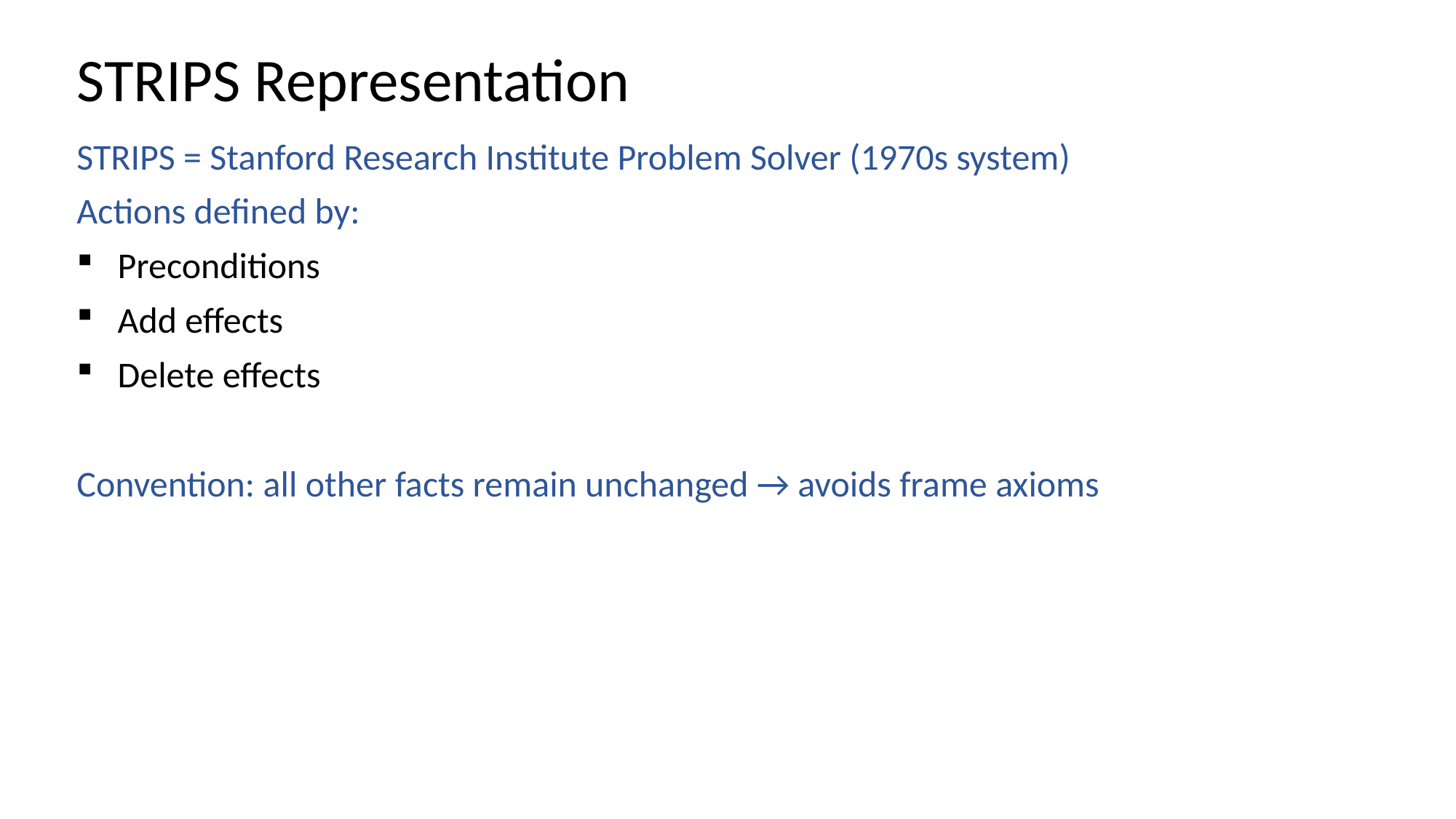

# STRIPS Representation
STRIPS = Stanford Research Institute Problem Solver (1970s system)
Actions defined by:
Preconditions
Add effects
Delete effects

Convention: all other facts remain unchanged → avoids frame axioms